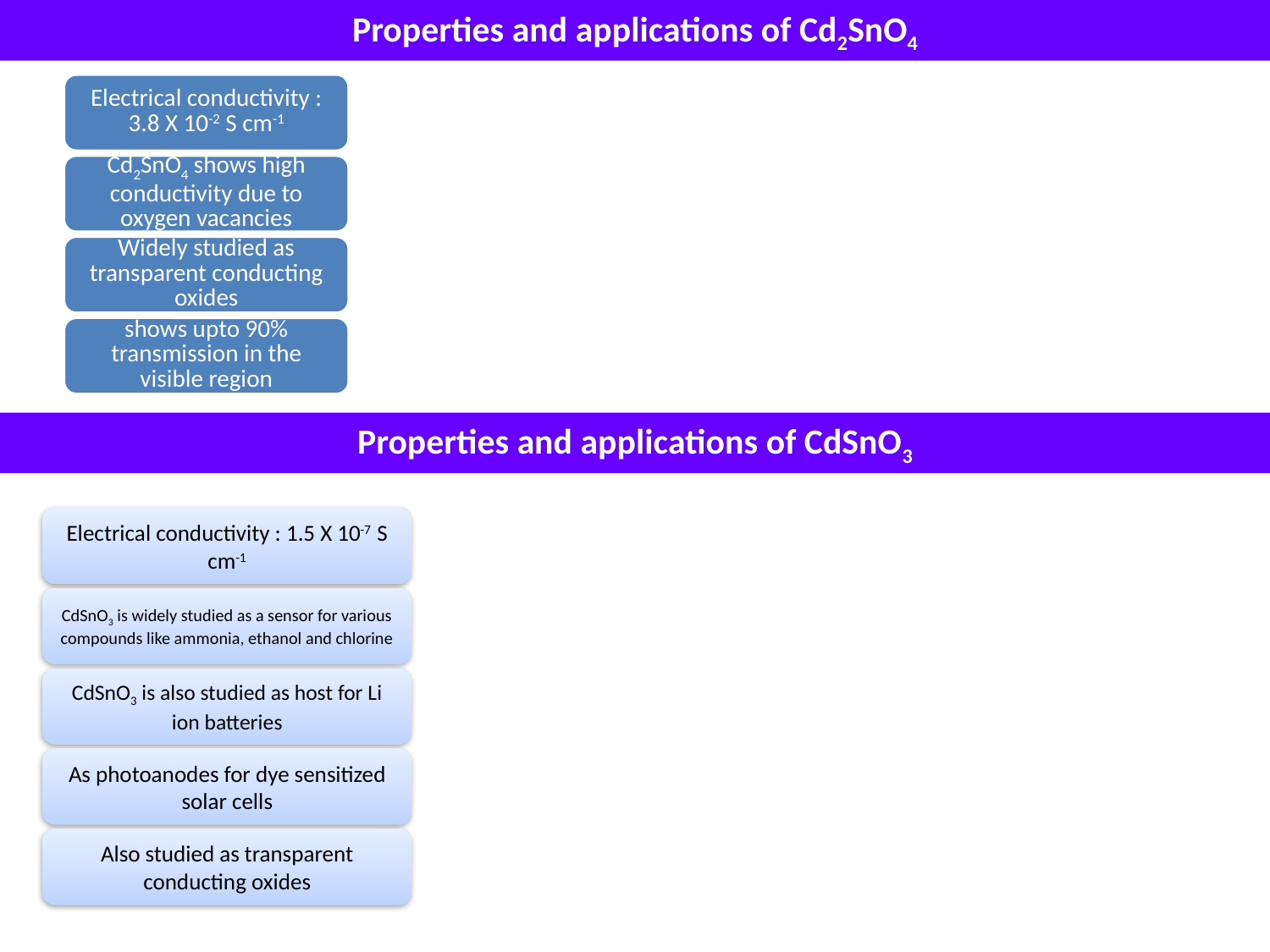

Properties and applications of Cd2SnO4
Electrical conductivity : 3.8 X 10-2 S cm-1
Cd2SnO4 shows high conductivity due to oxygen vacancies
Widely studied as transparent conducting oxides
shows upto 90% transmission in the visible region
Properties and applications of CdSnO3
Electrical conductivity : 1.5 X 10-7  S cm-1
CdSnO3 is widely studied as a sensor for various compounds like ammonia, ethanol and chlorine
CdSnO3 is also studied as host for Li ion batteries
As photoanodes for dye sensitized solar cells
Also studied as transparent conducting oxides